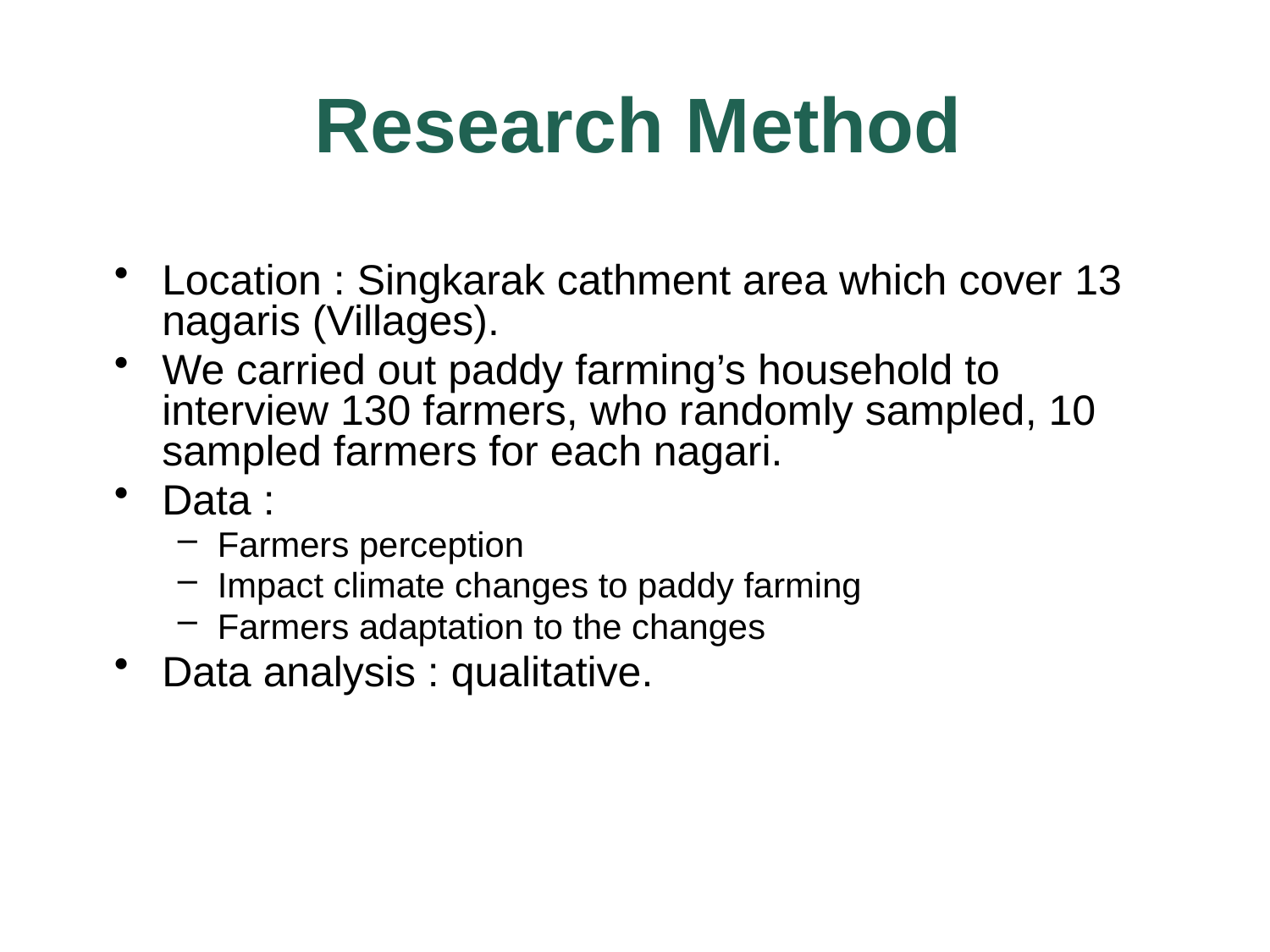

Research Method
Location : Singkarak cathment area which cover 13 nagaris (Villages).
We carried out paddy farming’s household to interview 130 farmers, who randomly sampled, 10 sampled farmers for each nagari.
Data :
Farmers perception
Impact climate changes to paddy farming
Farmers adaptation to the changes
Data analysis : qualitative.